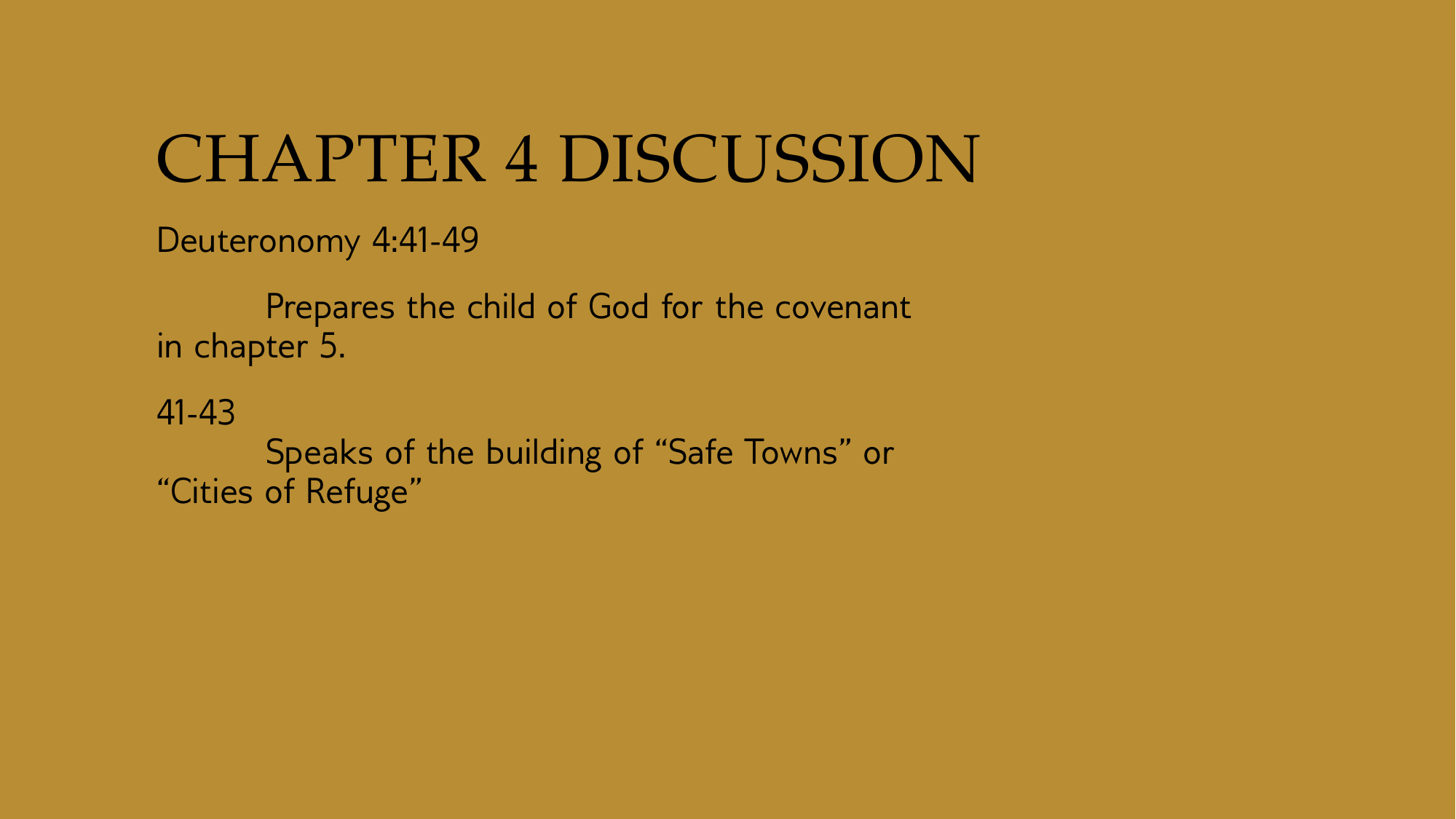

# Chapter 4 discussion
Deuteronomy 4:41-49
	Prepares the child of God for the covenant in chapter 5.
41-43
	Speaks of the building of “Safe Towns” or “Cities of Refuge”